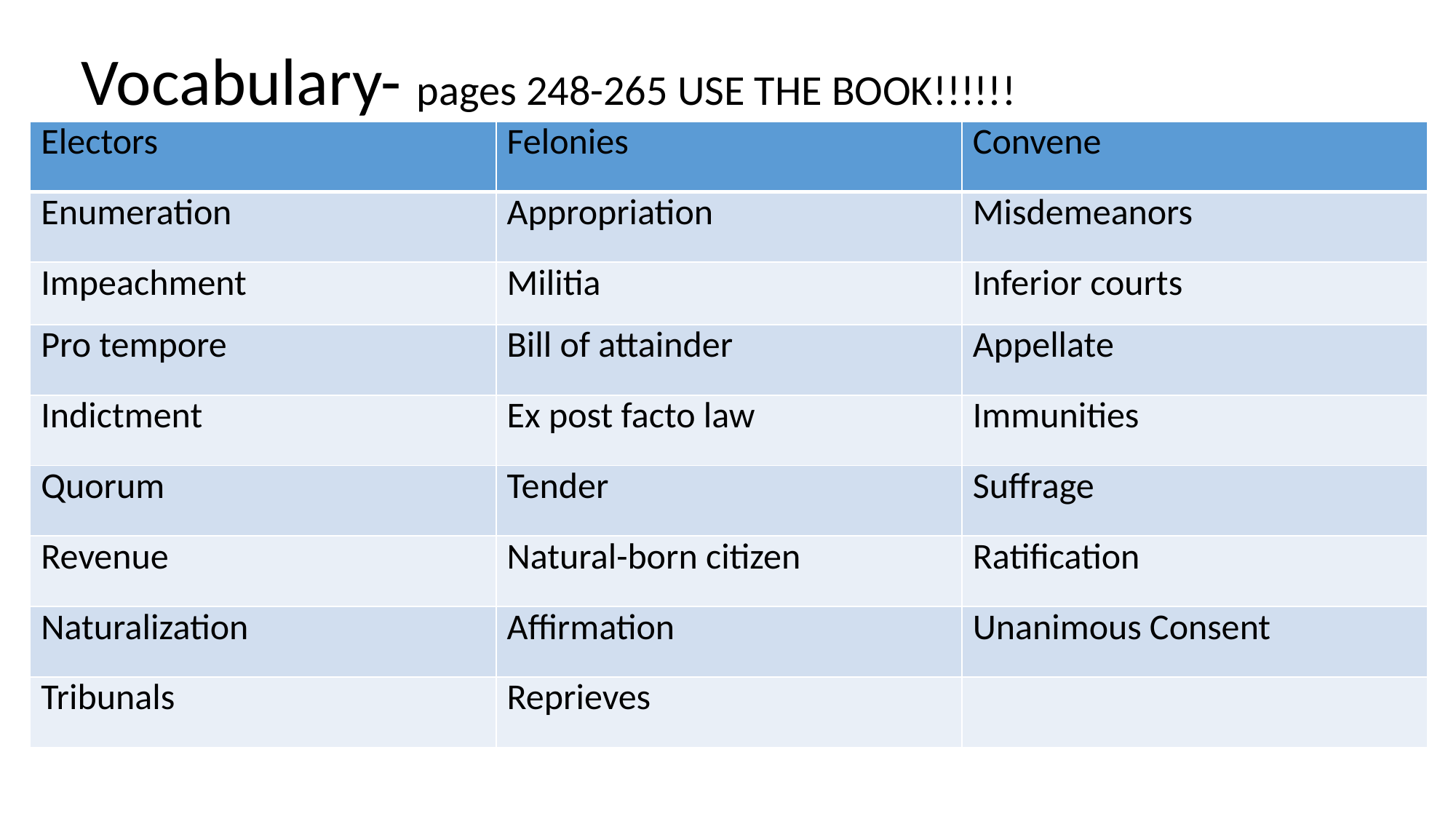

# Vocabulary- pages 248-265 USE THE BOOK!!!!!!
| Electors | Felonies | Convene |
| --- | --- | --- |
| Enumeration | Appropriation | Misdemeanors |
| Impeachment | Militia | Inferior courts |
| Pro tempore | Bill of attainder | Appellate |
| Indictment | Ex post facto law | Immunities |
| Quorum | Tender | Suffrage |
| Revenue | Natural-born citizen | Ratification |
| Naturalization | Affirmation | Unanimous Consent |
| Tribunals | Reprieves |  |